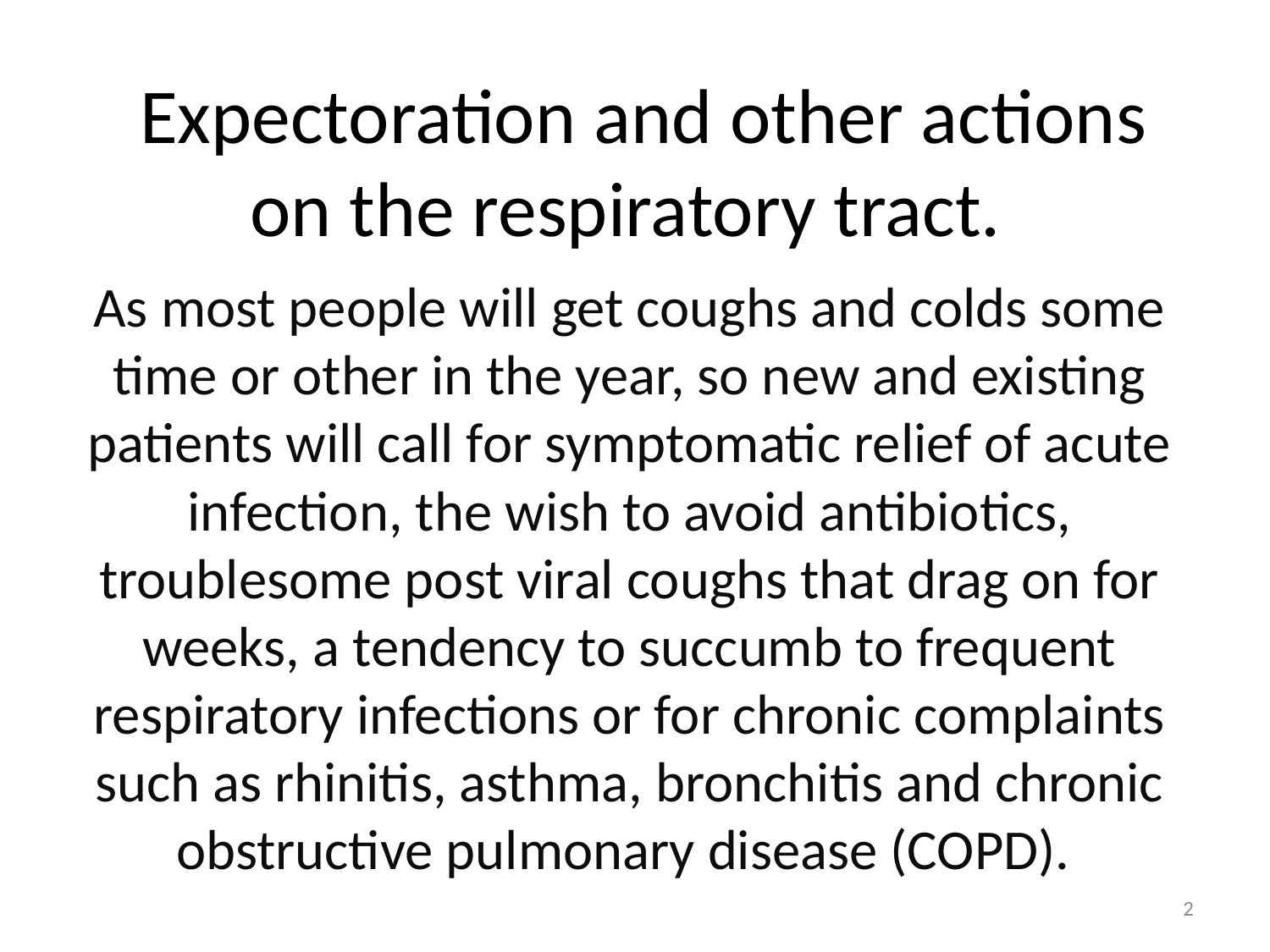

# Expectoration and other actions on the respiratory tract.
As most people will get coughs and colds some time or other in the year, so new and existing patients will call for symptomatic relief of acute infection, the wish to avoid antibiotics, troublesome post viral coughs that drag on for weeks, a tendency to succumb to frequent respiratory infections or for chronic complaints such as rhinitis, asthma, bronchitis and chronic obstructive pulmonary disease (COPD).

2